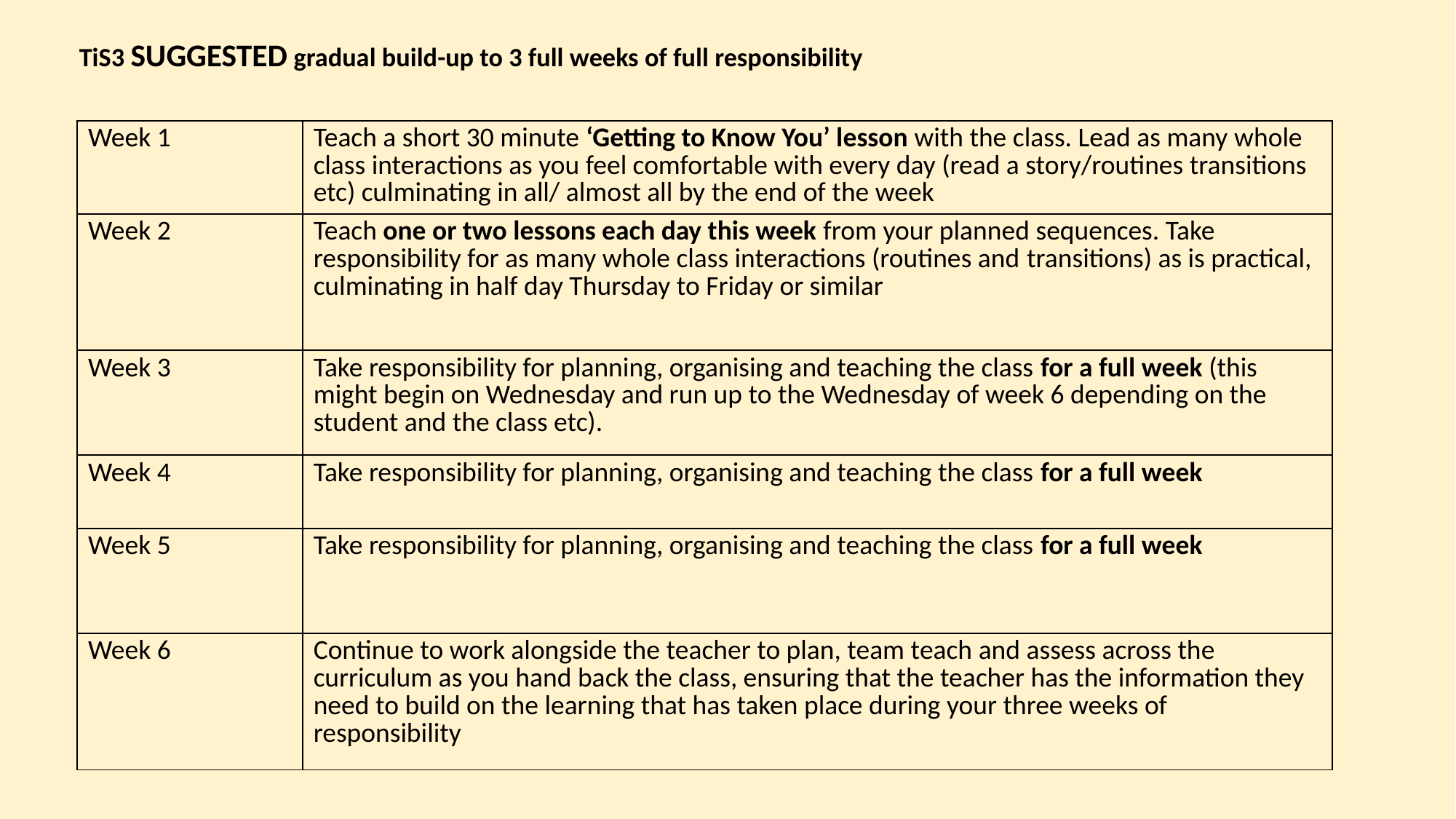

# TiS3 SUGGESTED gradual build-up to 3 full weeks of full responsibility
| Week 1 | Teach a short 30 minute ‘Getting to Know You’ lesson with the class. Lead as many whole class interactions as you feel comfortable with every day (read a story/routines transitions etc) culminating in all/ almost all by the end of the week |
| --- | --- |
| Week 2 | Teach one or two lessons each day this week from your planned sequences. Take responsibility for as many whole class interactions (routines and transitions) as is practical, culminating in half day Thursday to Friday or similar |
| Week 3 | Take responsibility for planning, organising and teaching the class for a full week (this might begin on Wednesday and run up to the Wednesday of week 6 depending on the student and the class etc). |
| Week 4 | Take responsibility for planning, organising and teaching the class for a full week |
| Week 5 | Take responsibility for planning, organising and teaching the class for a full week |
| Week 6 | Continue to work alongside the teacher to plan, team teach and assess across the curriculum as you hand back the class, ensuring that the teacher has the information they need to build on the learning that has taken place during your three weeks of responsibility |